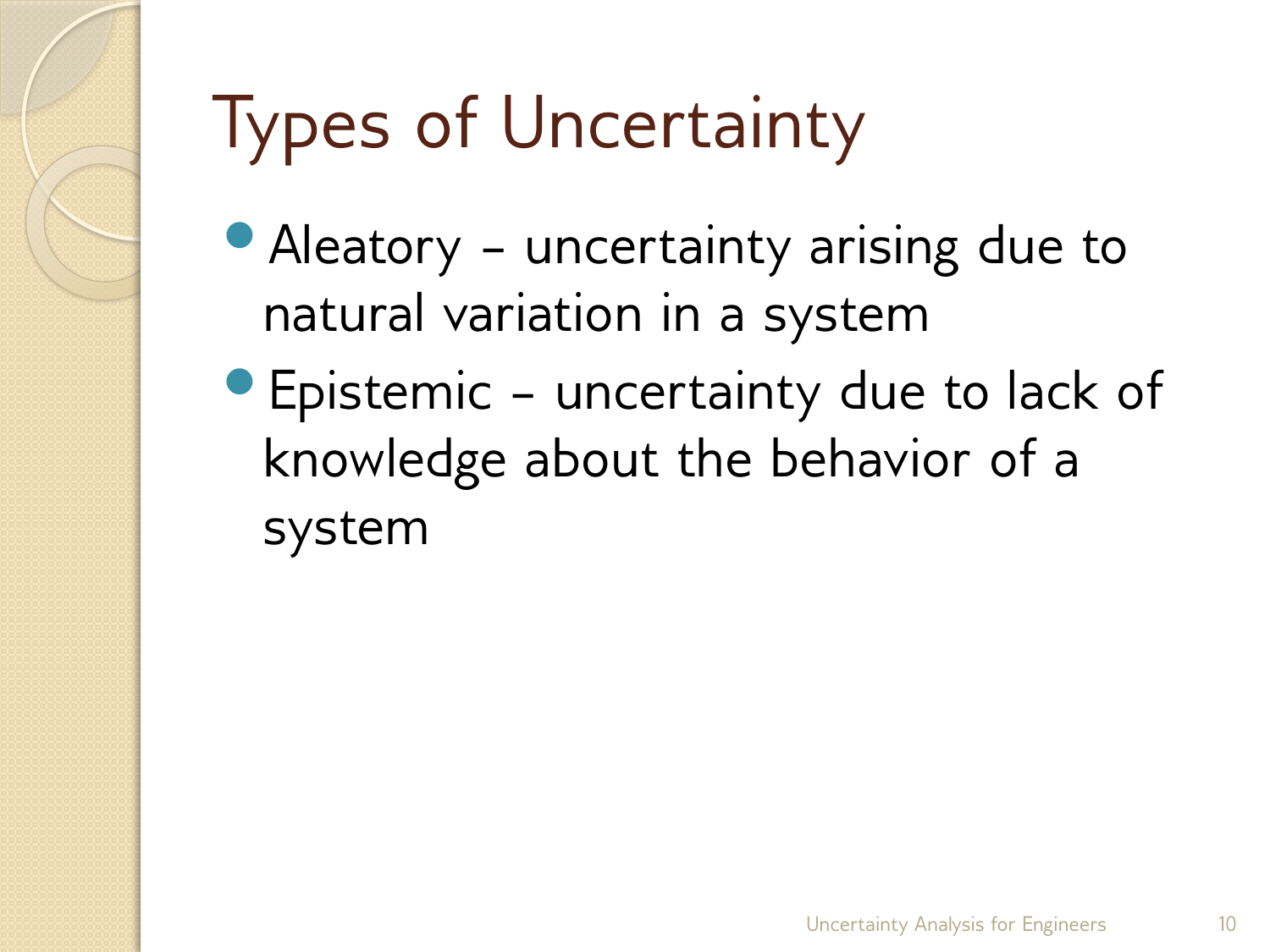

# Types of Uncertainty
Aleatory – uncertainty arising due to natural variation in a system
Epistemic – uncertainty due to lack of knowledge about the behavior of a system
Uncertainty Analysis for Engineers
10